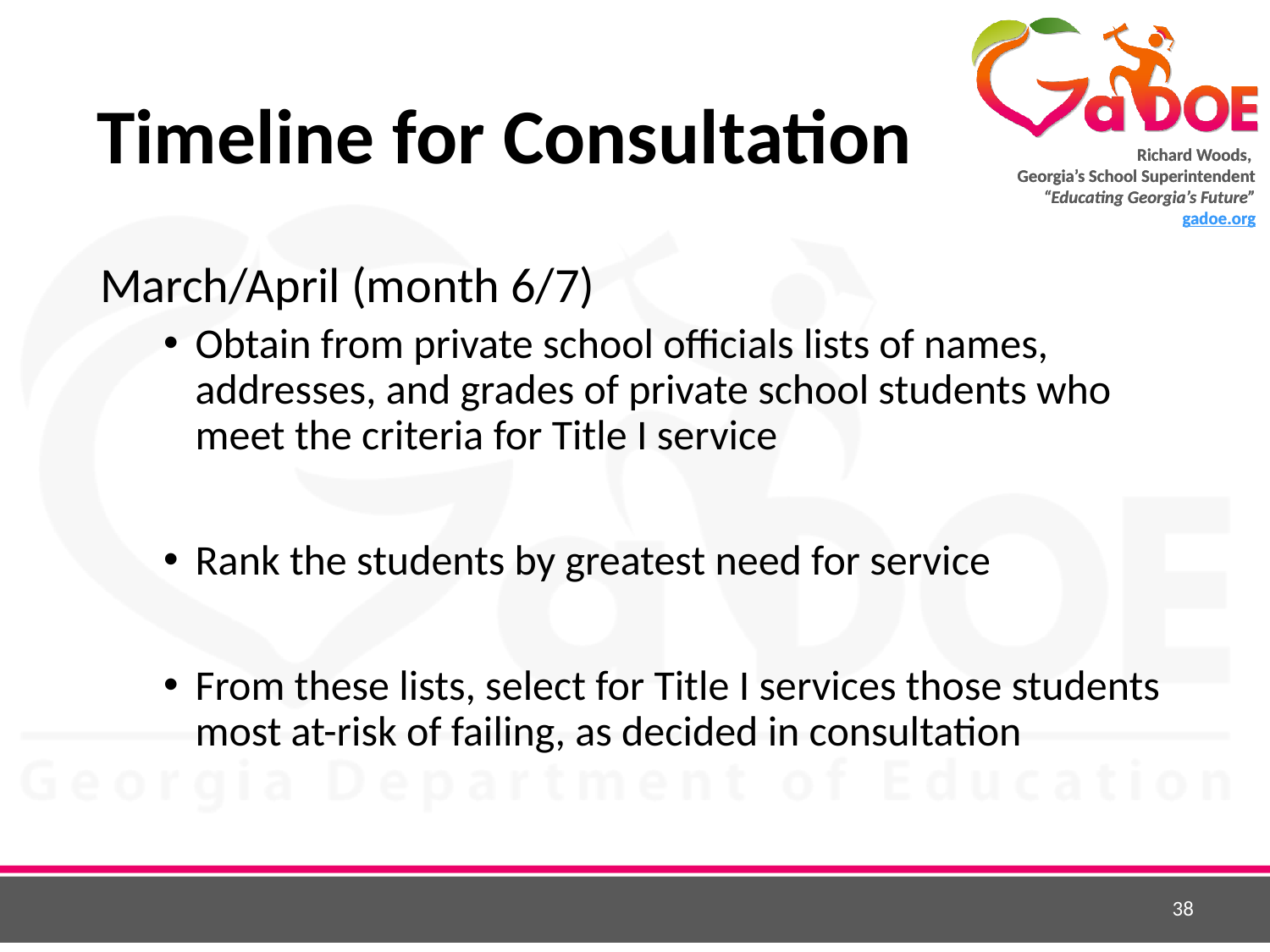

# Timeline for Consultation
March/April (month 6/7)
Obtain from private school officials lists of names, addresses, and grades of private school students who meet the criteria for Title I service

Rank the students by greatest need for service

From these lists, select for Title I services those students most at-risk of failing, as decided in consultation

38